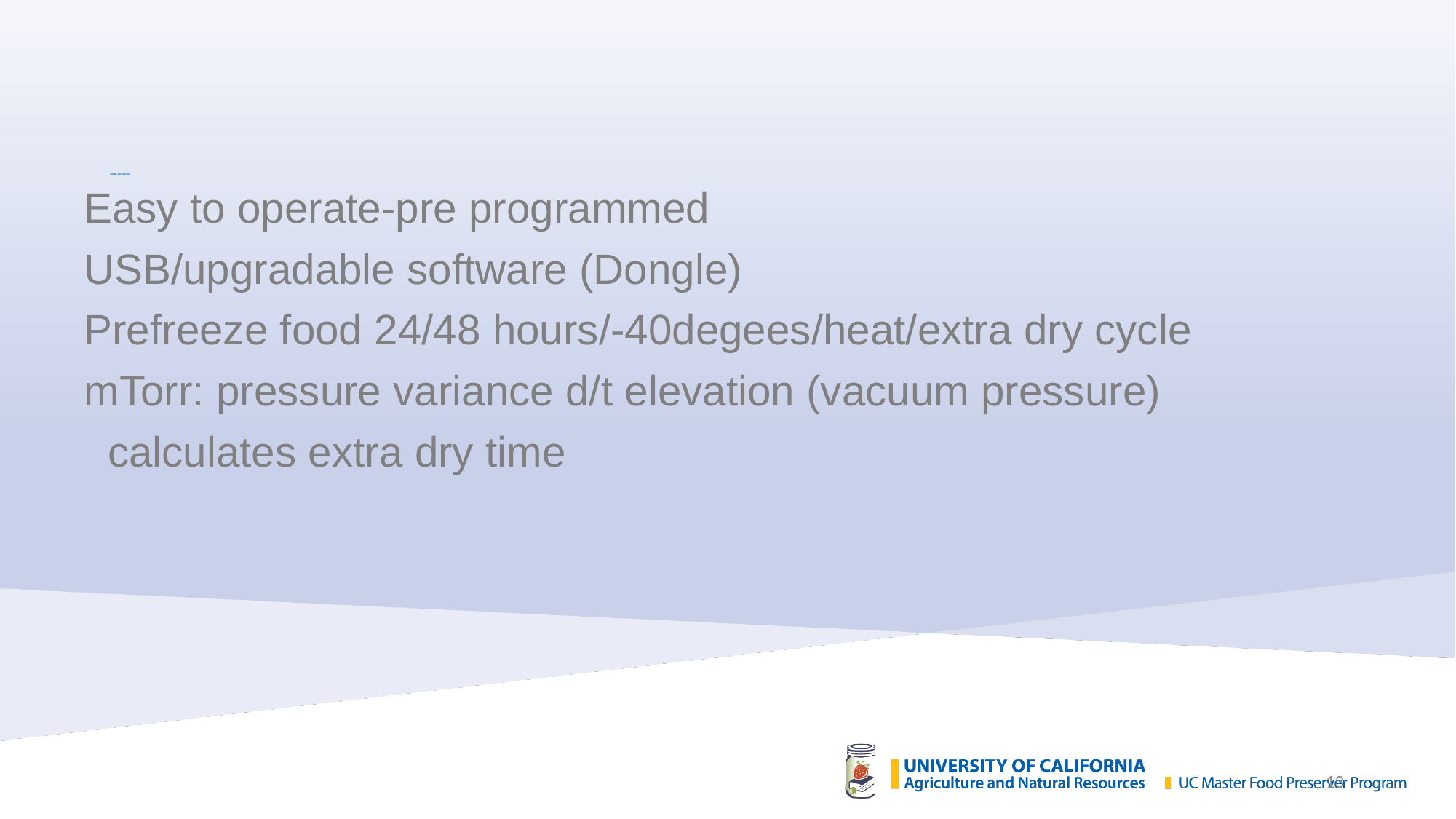

# Smart Technology
Easy to operate-pre programmed
USB/upgradable software (Dongle)
Prefreeze food 24/48 hours/-40degees/heat/extra dry cycle
mTorr: pressure variance d/t elevation (vacuum pressure)
  calculates extra dry time

13